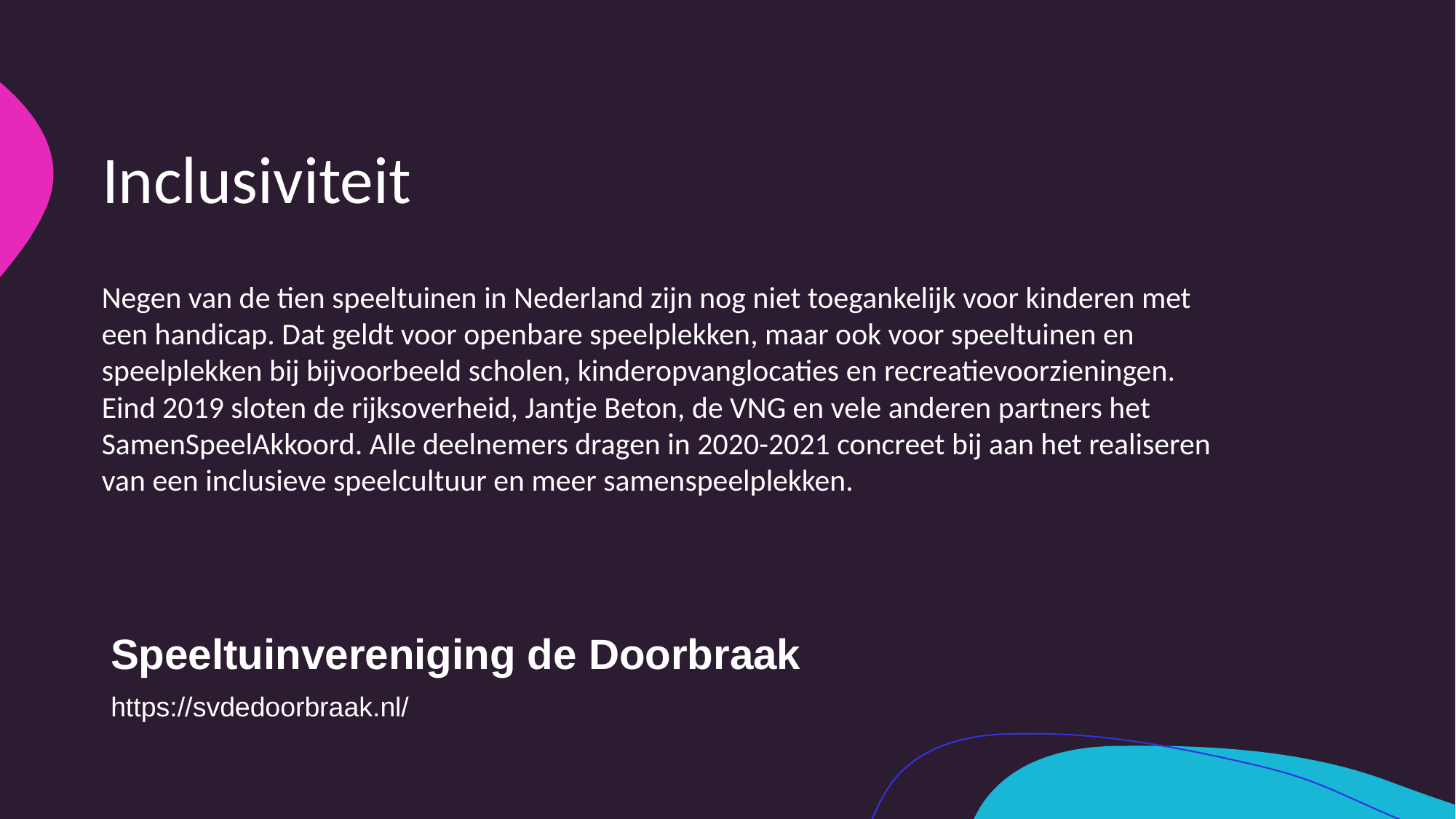

# Inclusiviteit
Negen van de tien speeltuinen in Nederland zijn nog niet toegankelijk voor kinderen met een handicap. Dat geldt voor openbare speelplekken, maar ook voor speeltuinen en speelplekken bij bijvoorbeeld scholen, kinderopvanglocaties en recreatievoorzieningen. Eind 2019 sloten de rijksoverheid, Jantje Beton, de VNG en vele anderen partners het SamenSpeelAkkoord. Alle deelnemers dragen in 2020-2021 concreet bij aan het realiseren van een inclusieve speelcultuur en meer samenspeelplekken.
Speeltuinvereniging de Doorbraak
https://svdedoorbraak.nl/